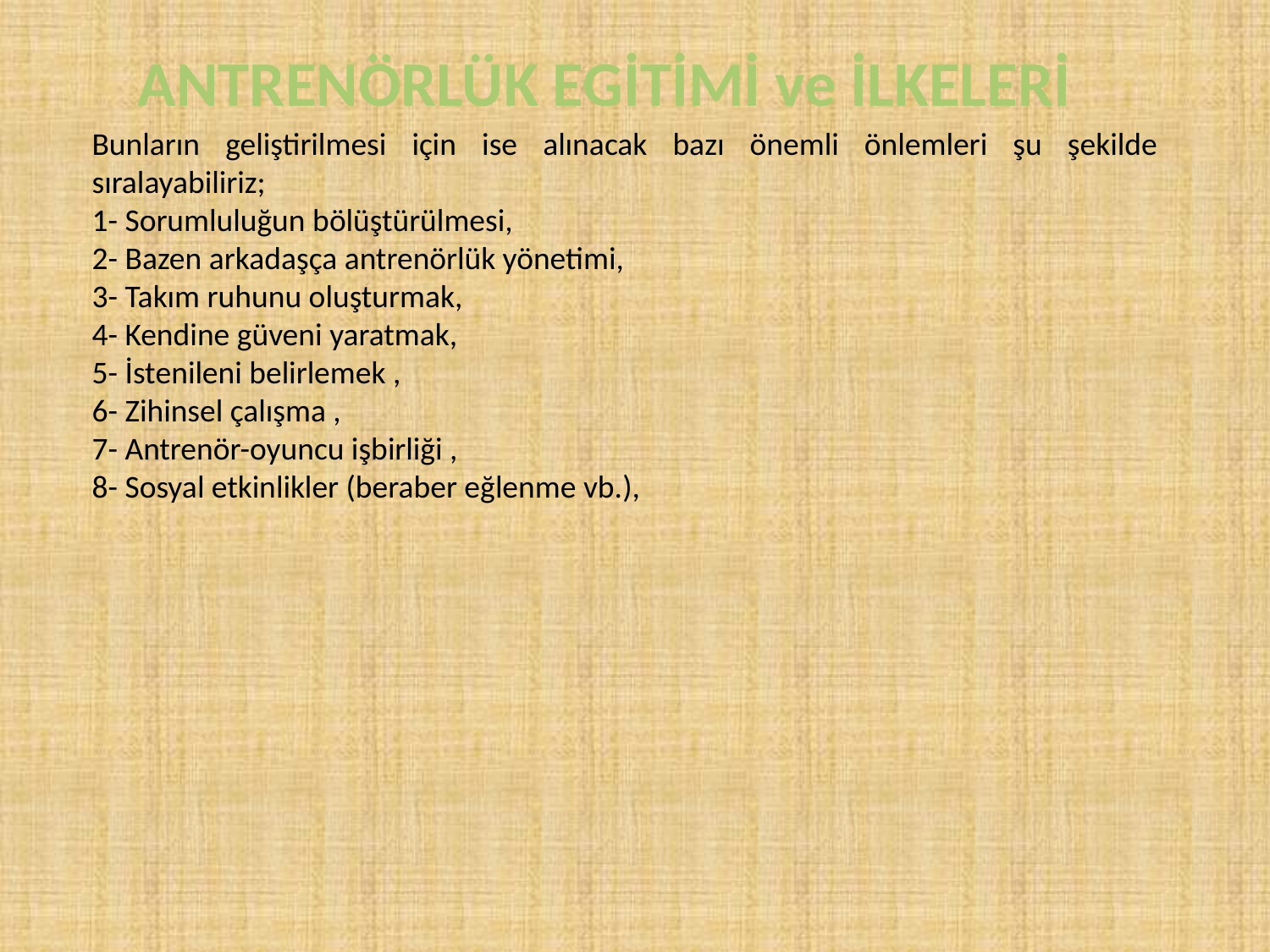

ANTRENÖRLÜK EGİTİMİ ve İLKELERİ
Bunların geliştirilmesi için ise alınacak bazı önemli önlemleri şu şekilde sıralayabiliriz;
1- Sorumluluğun bölüştürülmesi,
2- Bazen arkadaşça antrenörlük yönetimi,
3- Takım ruhunu oluşturmak,
4- Kendine güveni yaratmak,
5- İstenileni belirlemek ,
6- Zihinsel çalışma ,
7- Antrenör-oyuncu işbirliği ,
8- Sosyal etkinlikler (beraber eğlenme vb.),